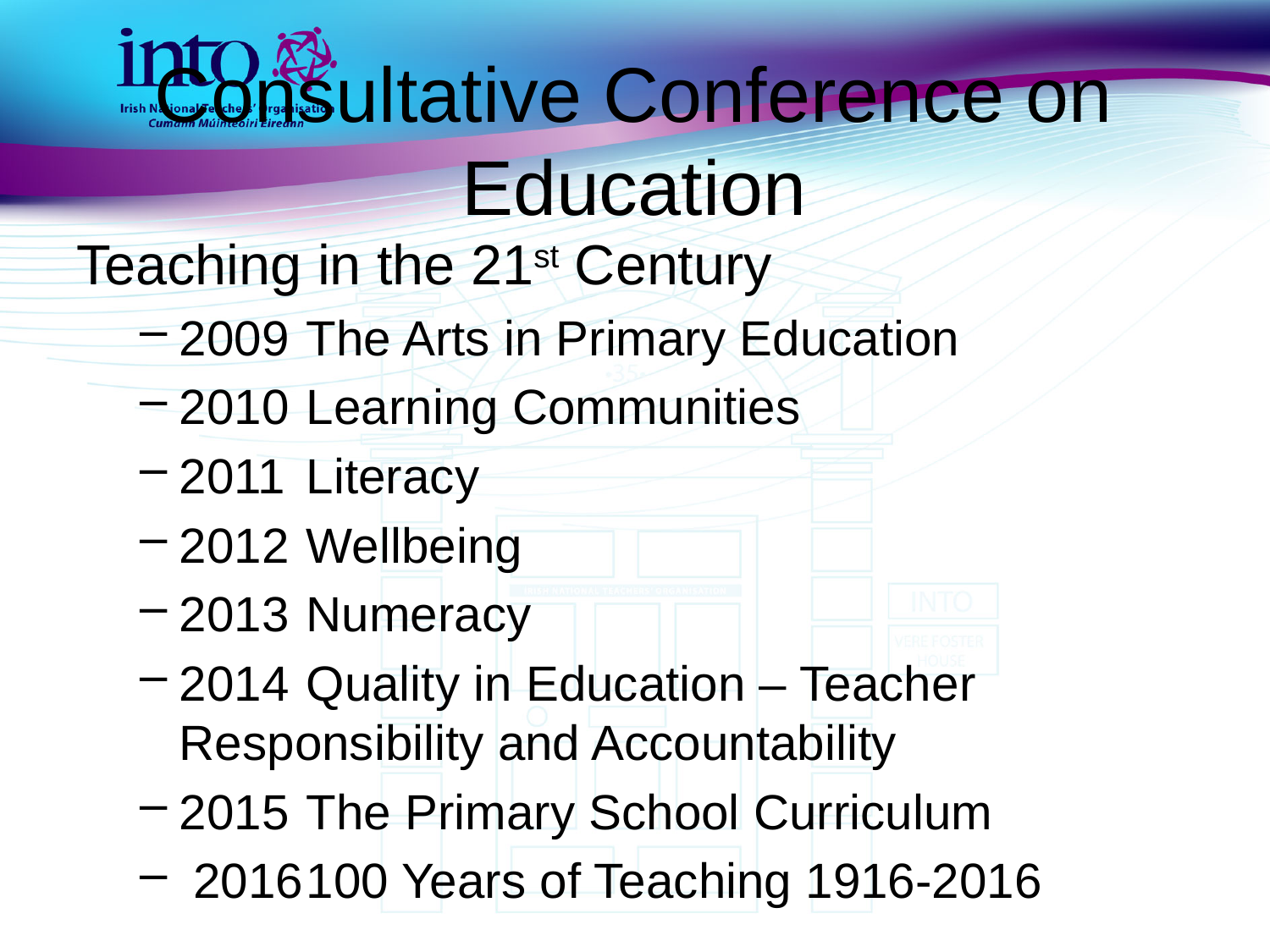

# Consultative Conference on Education
Teaching in the 21st Century
2009	The Arts in Primary Education
2010	Learning Communities
2011	Literacy
2012	Wellbeing
2013	Numeracy
2014	Quality in Education – Teacher Responsibility and Accountability
2015	The Primary School Curriculum
 2016	100 Years of Teaching 1916-2016